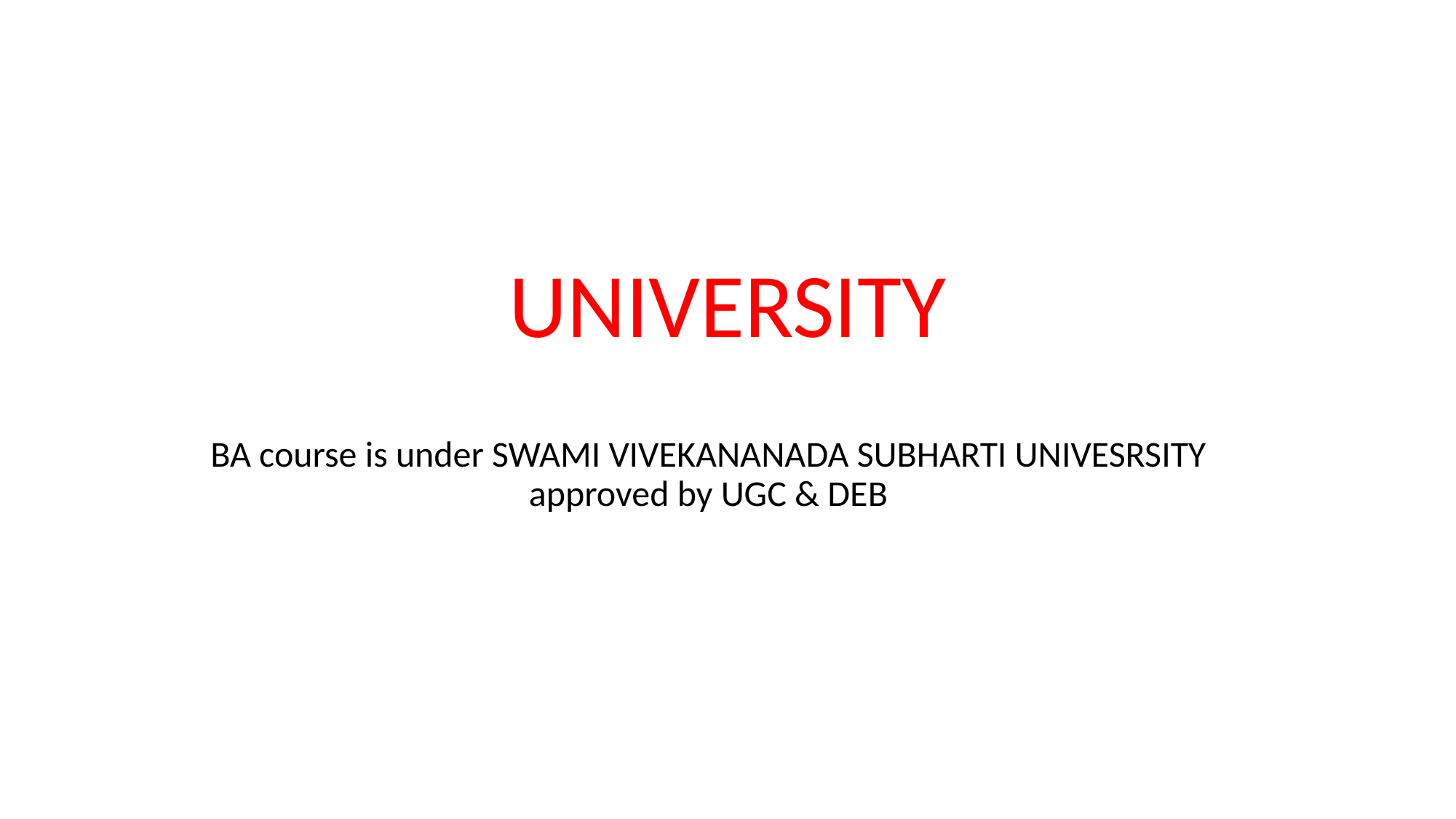

# UNIVERSITY
BA course is under SWAMI VIVEKANANADA SUBHARTI UNIVESRSITY approved by UGC & DEB